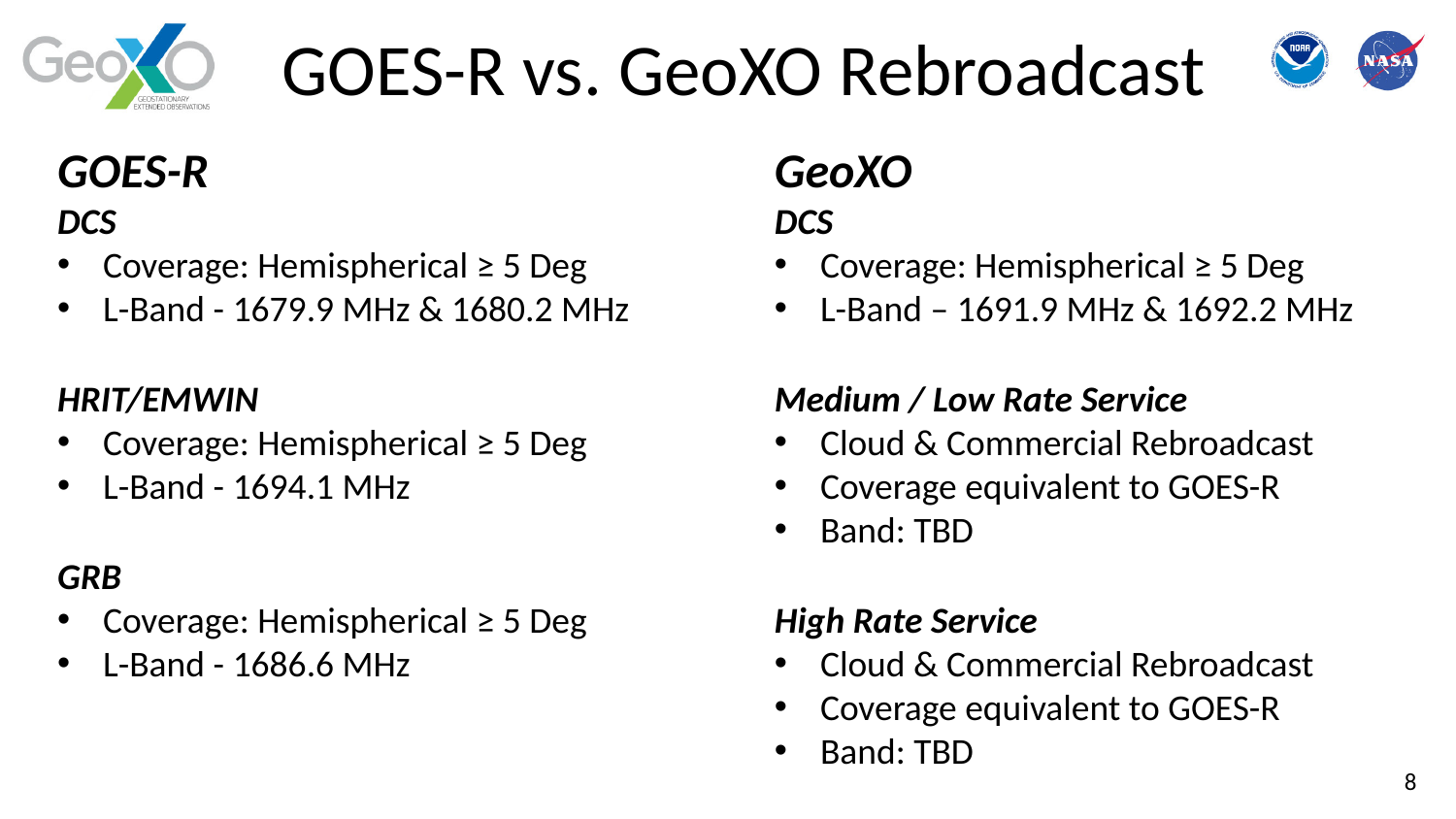

GOES-R vs. GeoXO Rebroadcast
GOES-R
DCS
Coverage: Hemispherical ≥ 5 Deg
L-Band - 1679.9 MHz & 1680.2 MHz

HRIT/EMWIN
Coverage: Hemispherical ≥ 5 Deg
L-Band - 1694.1 MHz

GRB
Coverage: Hemispherical ≥ 5 Deg
L-Band - 1686.6 MHz

GeoXO
DCS
Coverage: Hemispherical ≥ 5 Deg
L-Band – 1691.9 MHz & 1692.2 MHz

Medium / Low Rate Service
Cloud & Commercial Rebroadcast
Coverage equivalent to GOES-R
Band: TBD

High Rate Service
Cloud & Commercial Rebroadcast
Coverage equivalent to GOES-R
Band: TBD

8